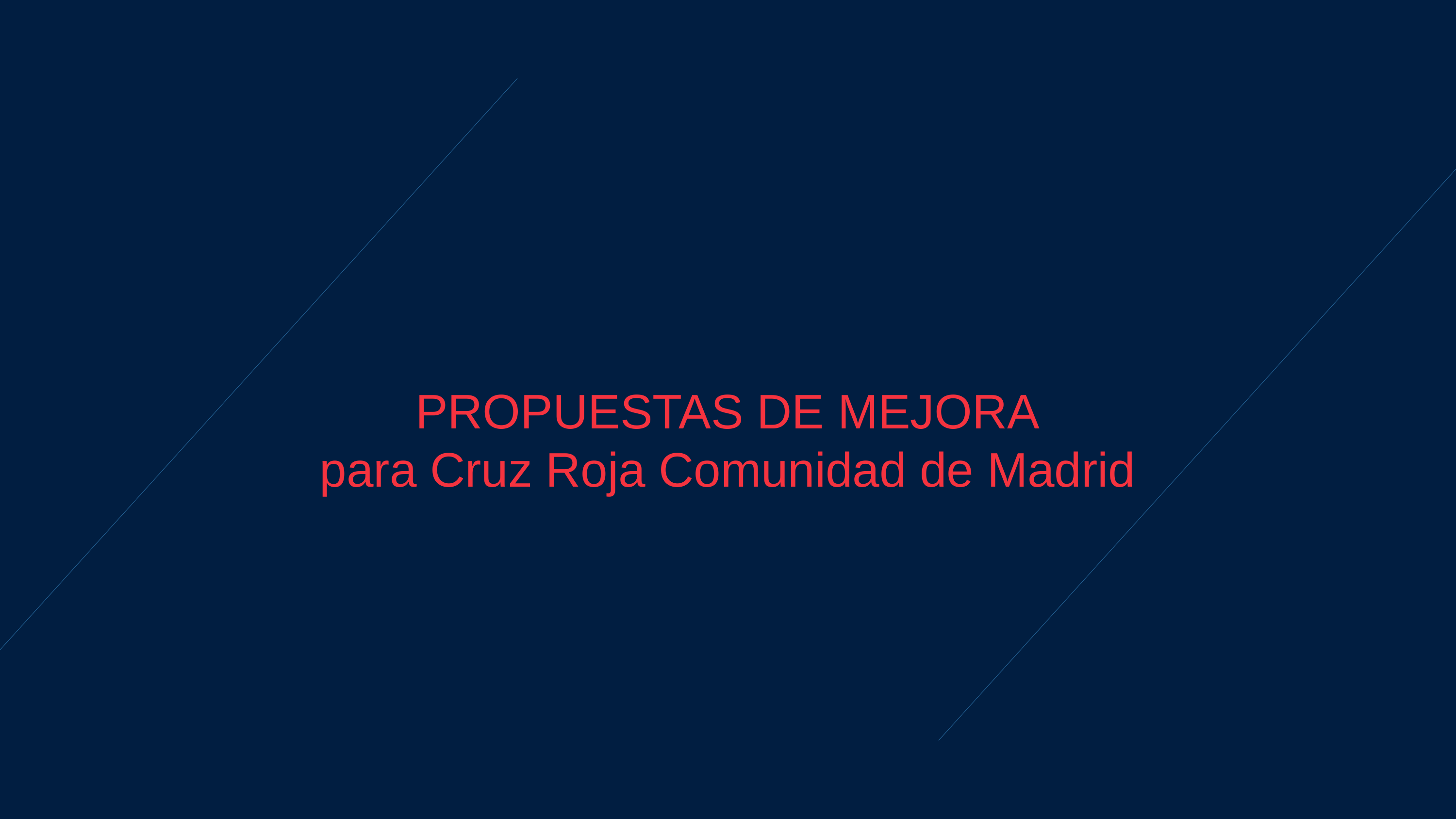

PROPUESTAS DE MEJORA
para Cruz Roja Comunidad de Madrid